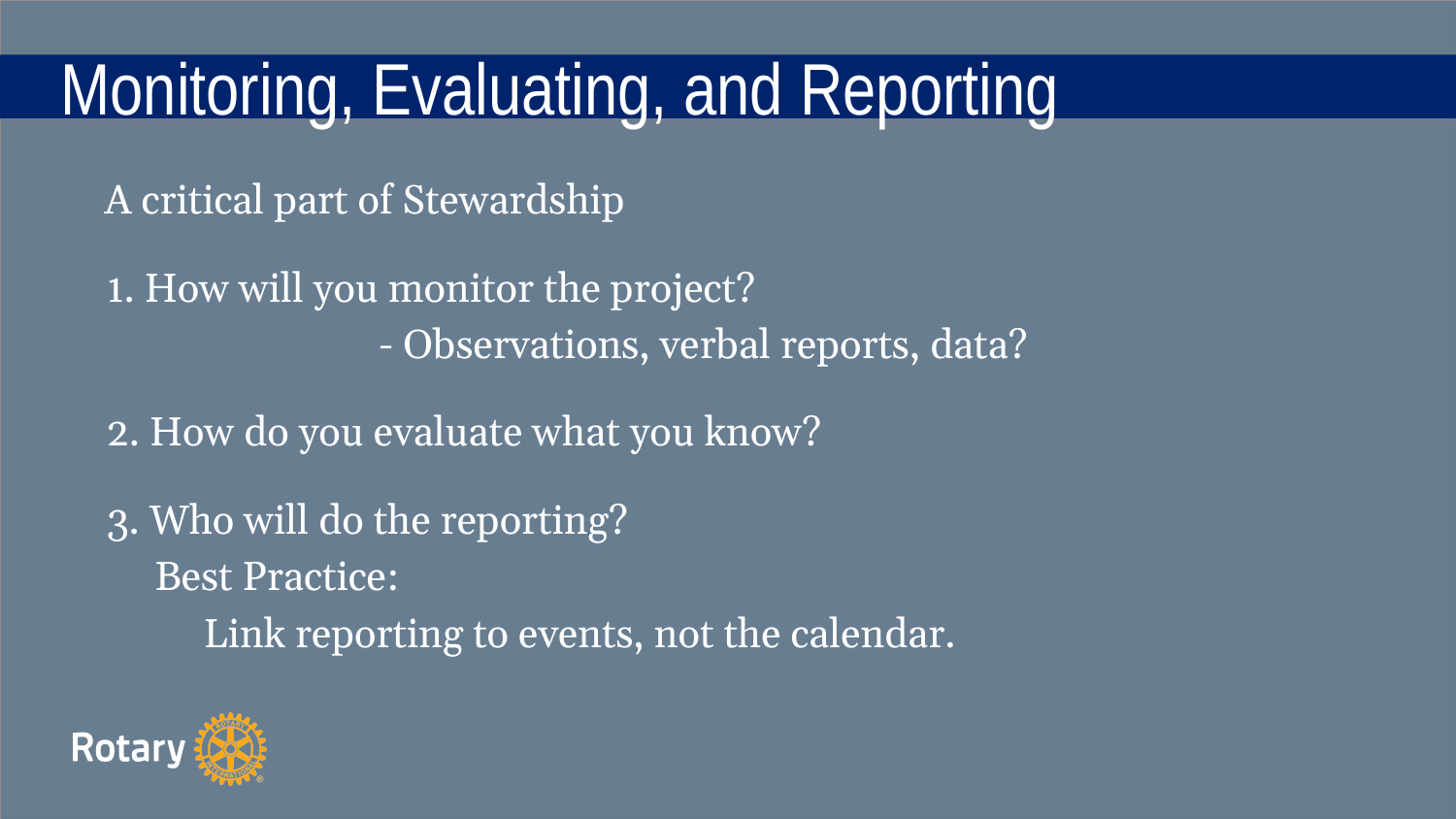

# Monitoring, Evaluating, and Reporting
A critical part of Stewardship

  1. How will you monitor the project?
		- Observations, verbal reports, data?

  2. How do you evaluate what you know?

  3. Who will do the reporting?
       Best Practice:
            Link reporting to events, not the calendar.